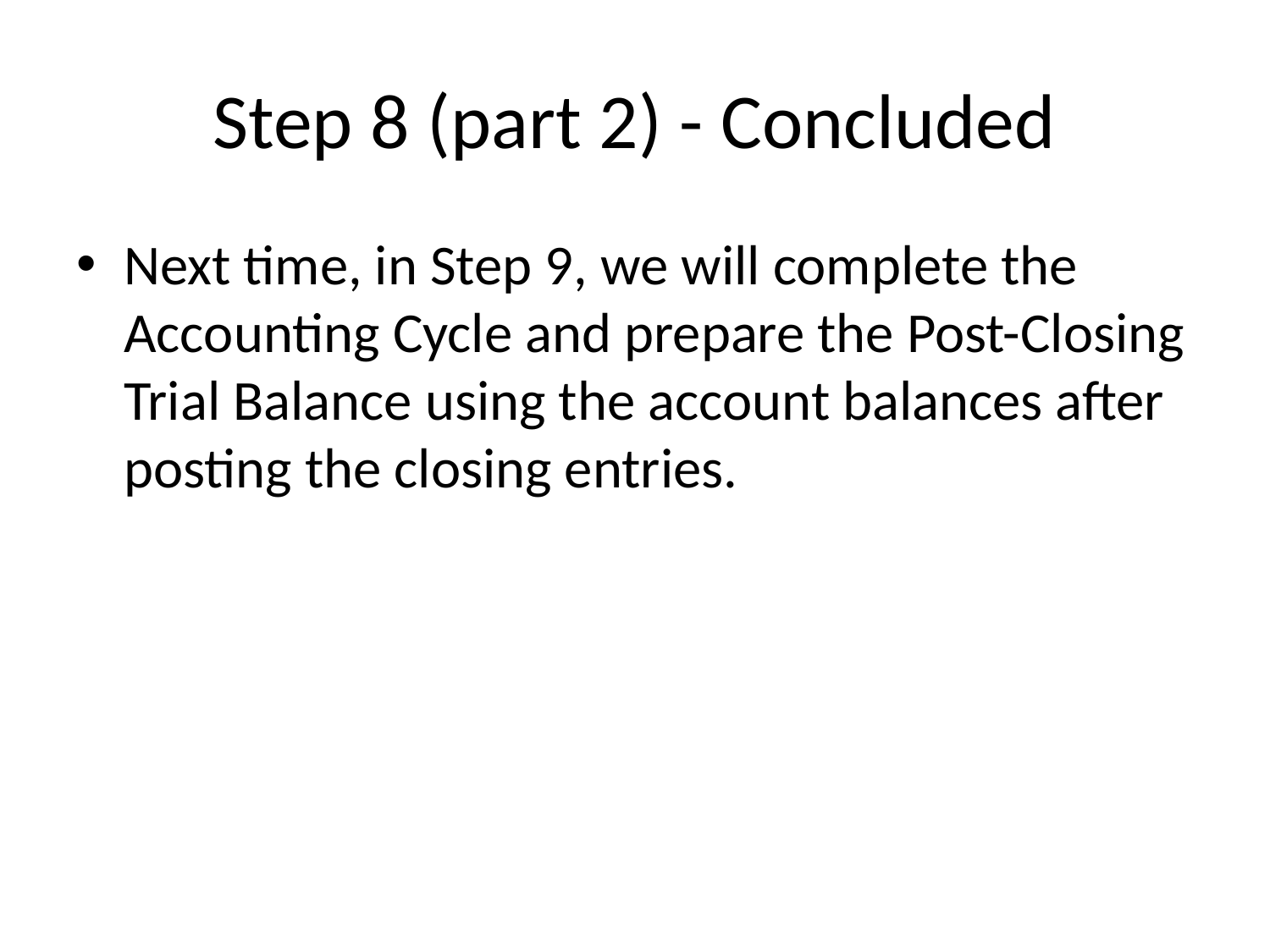

# Step 8 (part 2) - Concluded
Next time, in Step 9, we will complete the Accounting Cycle and prepare the Post-Closing Trial Balance using the account balances after posting the closing entries.